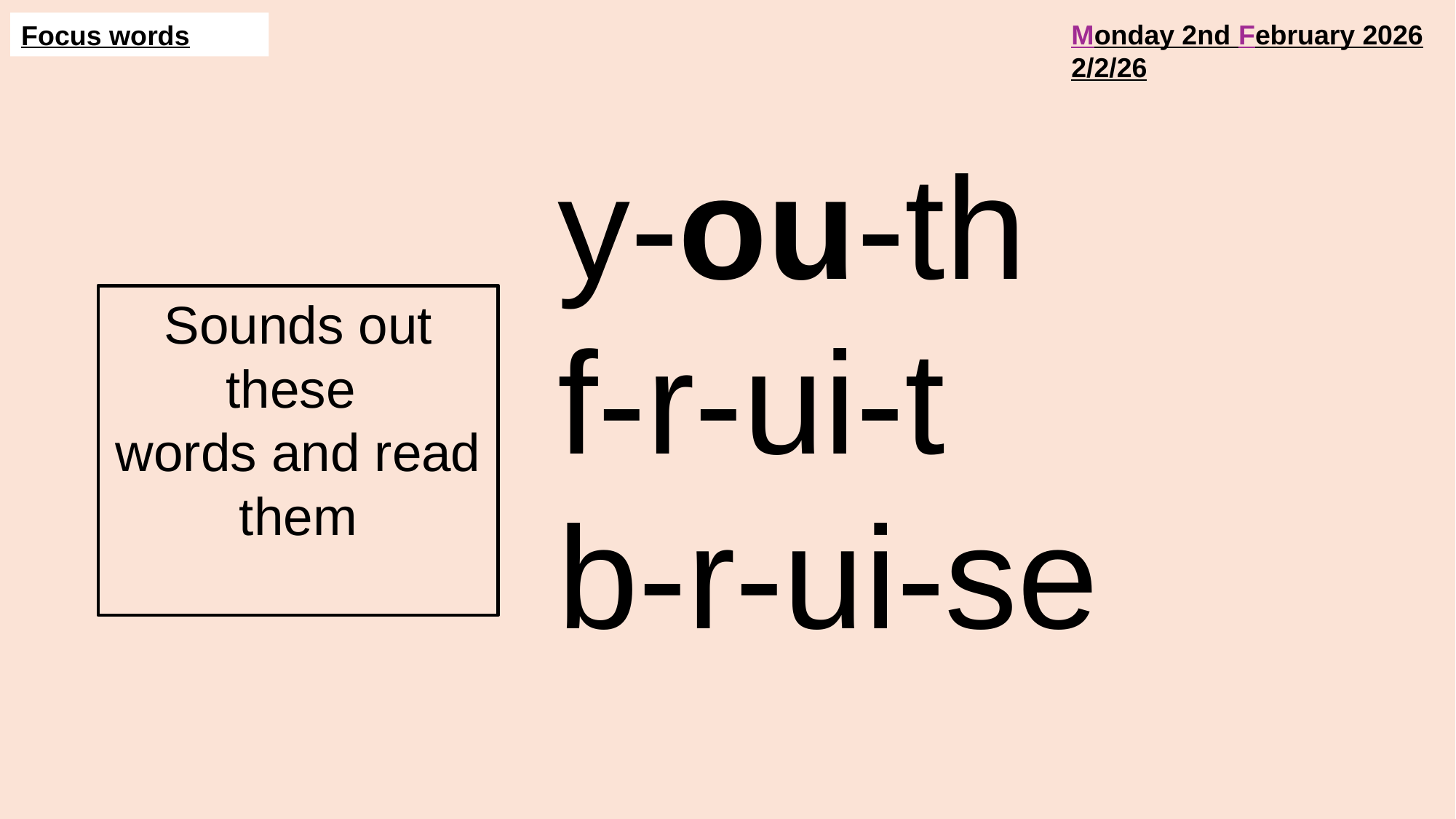

Monday 2nd February 2026
2/2/26
Focus words
y-ou-th
f-r-ui-t
b-r-ui-se
Sounds out these
words and read them